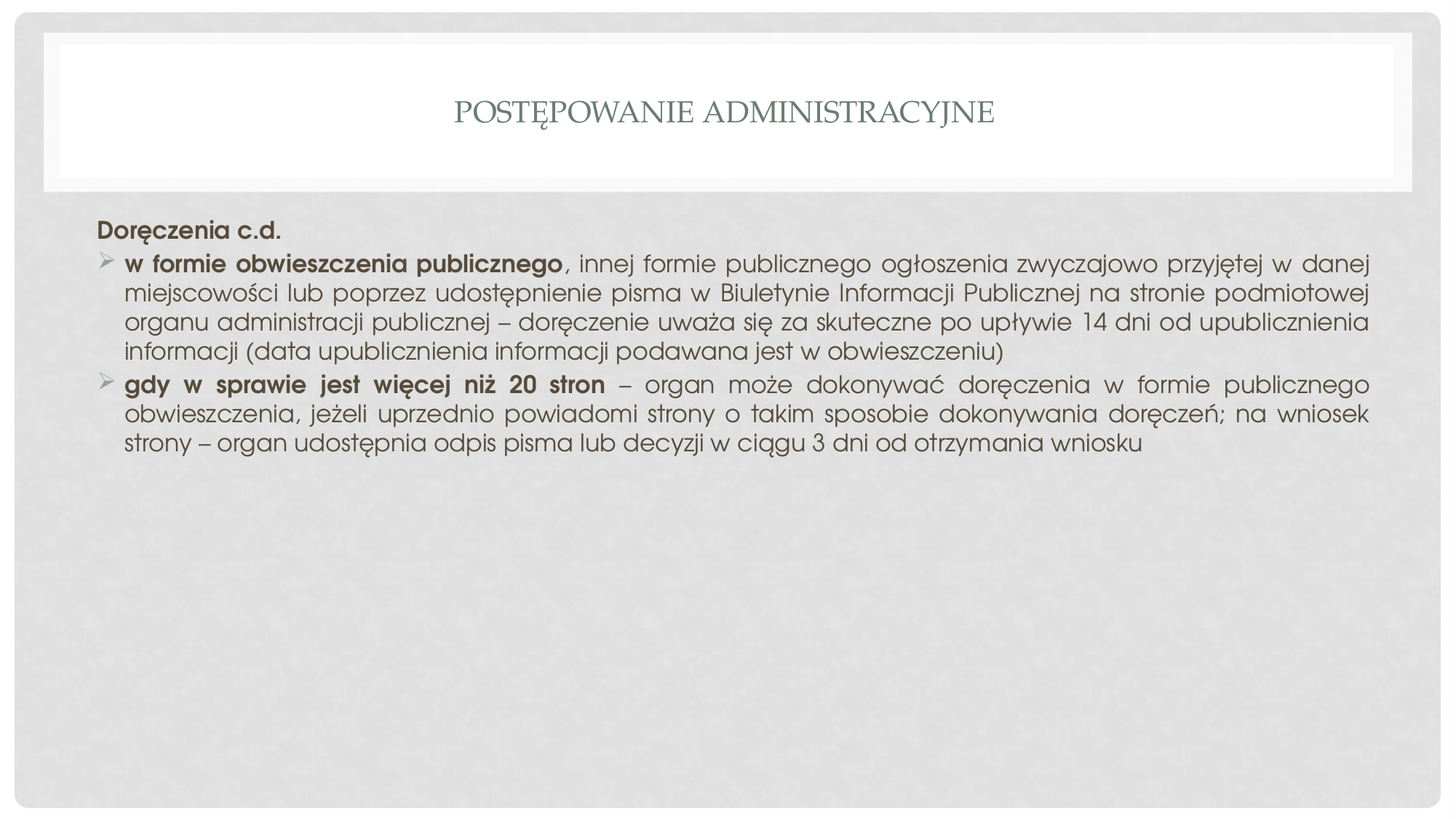

# Postępowanie administracyjne
Doręczenia c.d.
w formie obwieszczenia publicznego, innej formie publicznego ogłoszenia zwyczajowo przyjętej w danej miejscowości lub poprzez udostępnienie pisma w Biuletynie Informacji Publicznej na stronie podmiotowej organu administracji publicznej – doręczenie uważa się za skuteczne po upływie 14 dni od upublicznienia informacji (data upublicznienia informacji podawana jest w obwieszczeniu)
gdy w sprawie jest więcej niż 20 stron – organ może dokonywać doręczenia w formie publicznego obwieszczenia, jeżeli uprzednio powiadomi strony o takim sposobie dokonywania doręczeń; na wniosek strony – organ udostępnia odpis pisma lub decyzji w ciągu 3 dni od otrzymania wniosku